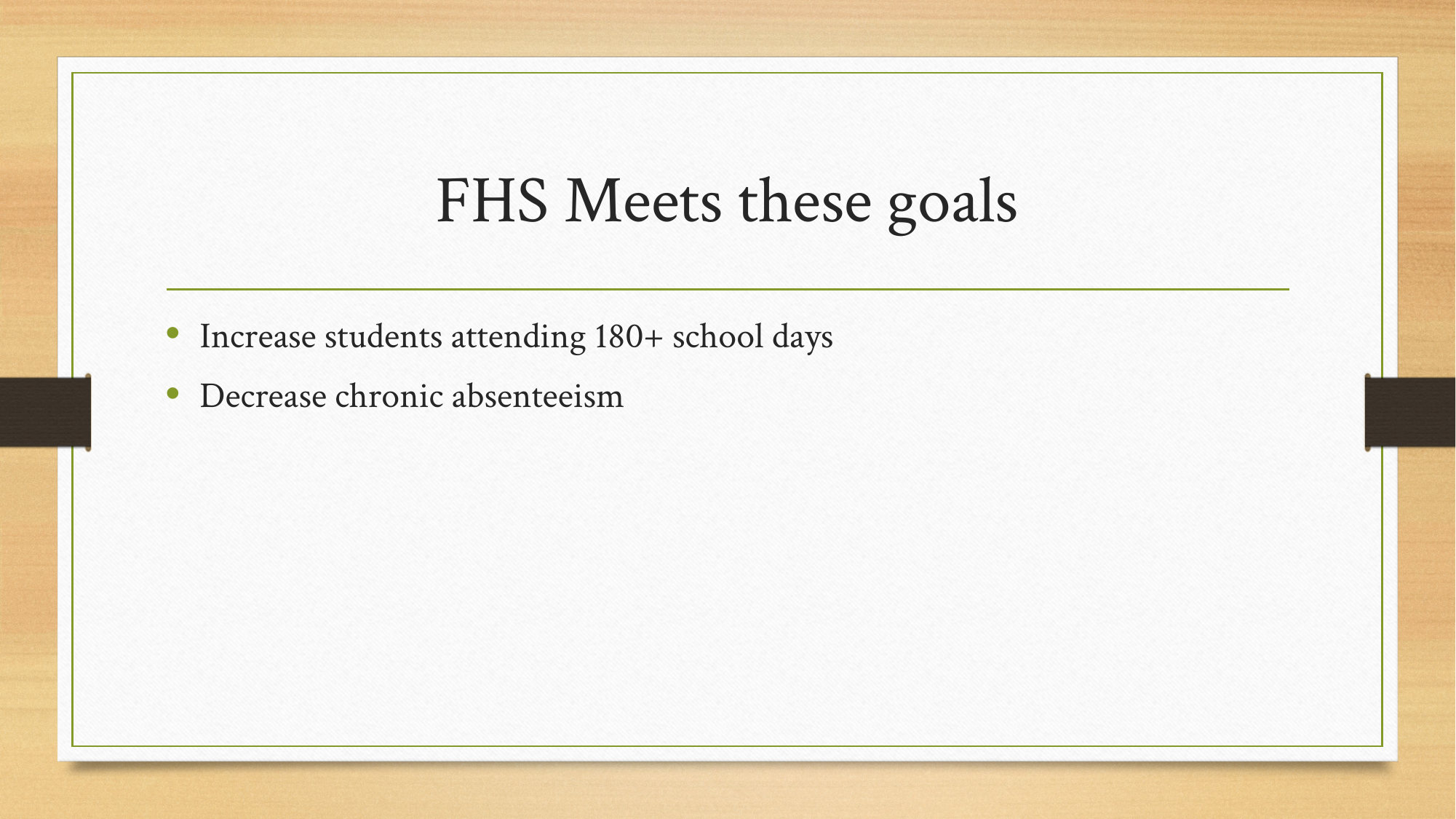

# FHS Meets these goals
Increase students attending 180+ school days
Decrease chronic absenteeism